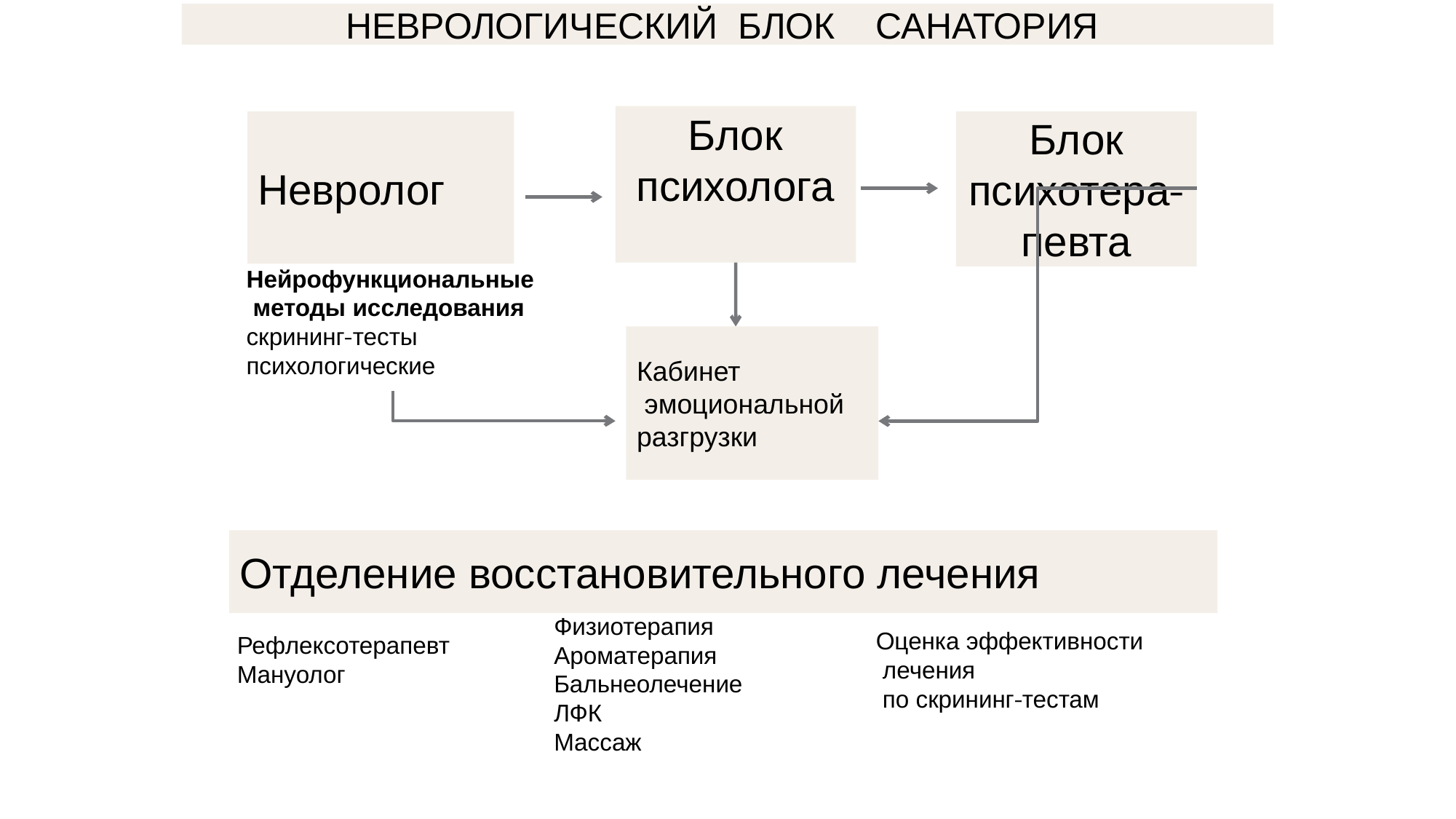

НЕВРОЛОГИЧЕСКИЙ  БЛОК    САНАТОРИЯ
Блок
психолога

Невролог
Блок
психотера-
певта

Нейрофункциональные
 методы исследования
скрининг-тесты
психологические
Кабинет
 эмоциональной
разгрузки
Отделение восстановительного лечения
Рефлексотерапевт
Мануолог
Физиотерапия
Ароматерапия
Бальнеолечение
ЛФК
Массаж
Оценка эффективности
 лечения
 по скрининг-тестам